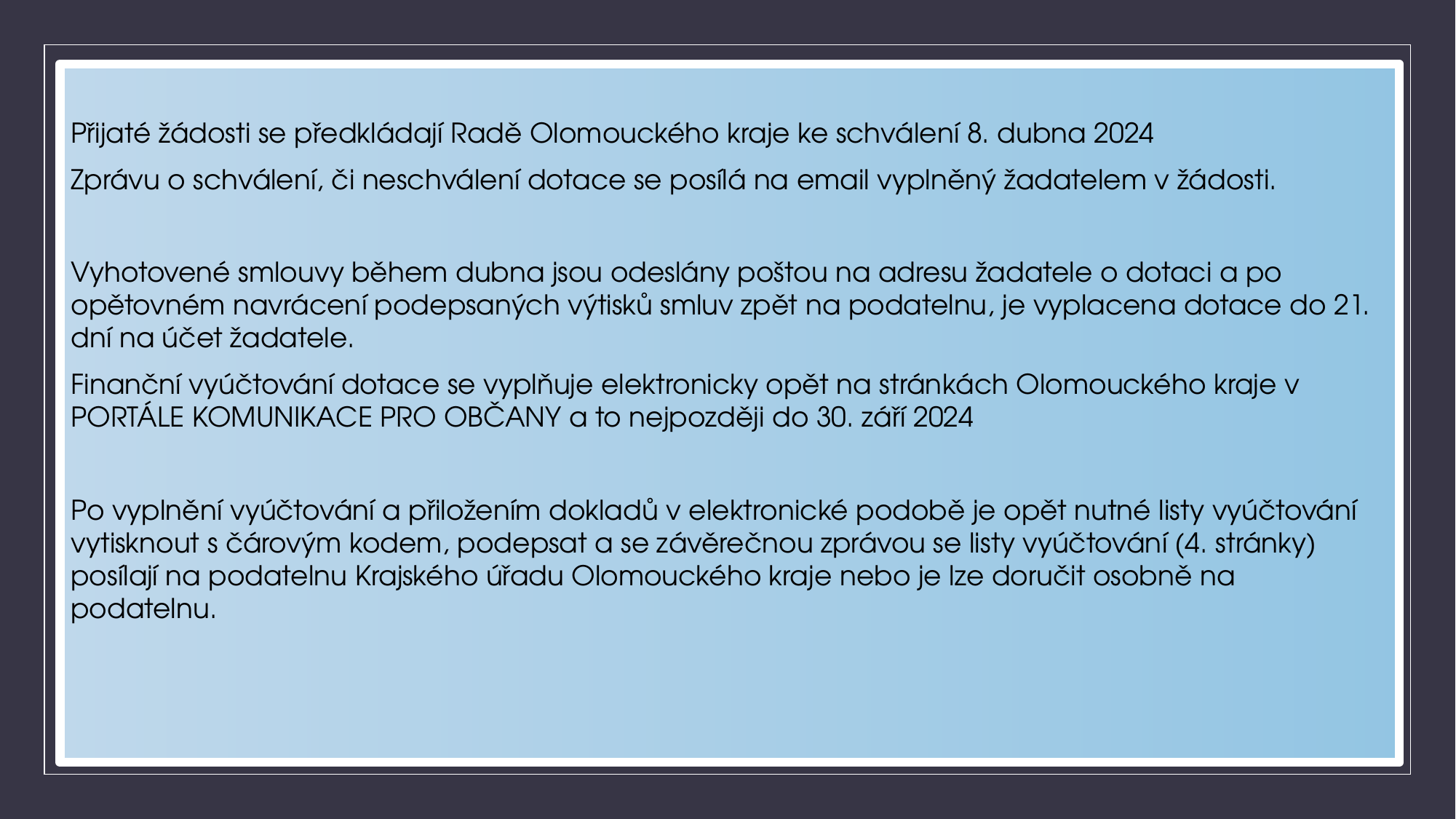

Přijaté žádosti se předkládají Radě Olomouckého kraje ke schválení 8. dubna 2024
Zprávu o schválení, či neschválení dotace se posílá na email vyplněný žadatelem v žádosti.

Vyhotovené smlouvy během dubna jsou odeslány poštou na adresu žadatele o dotaci a po opětovném navrácení podepsaných výtisků smluv zpět na podatelnu, je vyplacena dotace do 21. dní na účet žadatele.
Finanční vyúčtování dotace se vyplňuje elektronicky opět na stránkách Olomouckého kraje v PORTÁLE KOMUNIKACE PRO OBČANY a to nejpozději do 30. září 2024

Po vyplnění vyúčtování a přiložením dokladů v elektronické podobě je opět nutné listy vyúčtování vytisknout s čárovým kodem, podepsat a se závěrečnou zprávou se listy vyúčtování (4. stránky) posílají na podatelnu Krajského úřadu Olomouckého kraje nebo je lze doručit osobně na podatelnu.